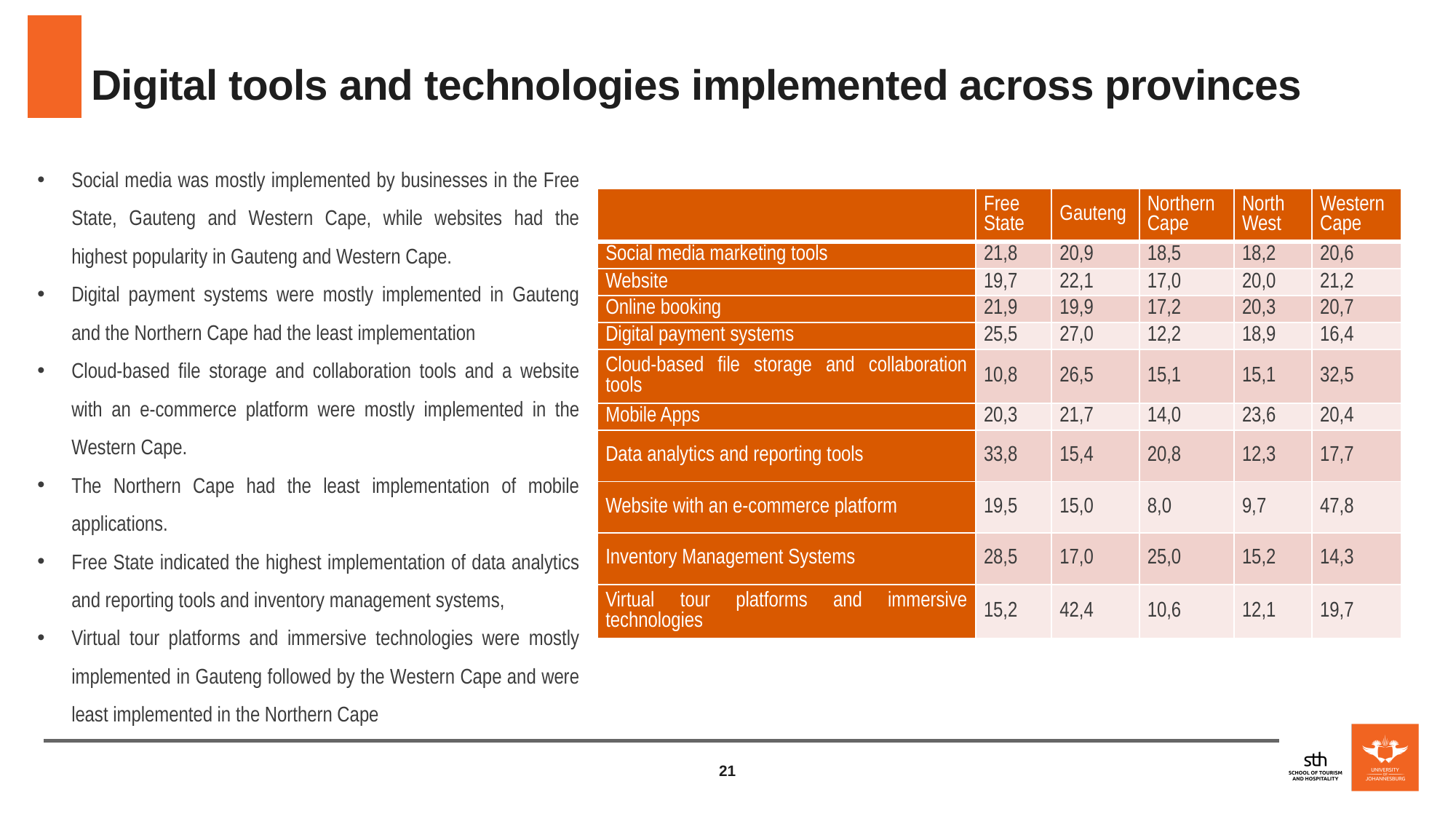

# Digital tools and technologies implemented across provinces
Social media was mostly implemented by businesses in the Free State, Gauteng and Western Cape, while websites had the highest popularity in Gauteng and Western Cape.
Digital payment systems were mostly implemented in Gauteng and the Northern Cape had the least implementation
Cloud-based file storage and collaboration tools and a website with an e-commerce platform were mostly implemented in the Western Cape.
The Northern Cape had the least implementation of mobile applications.
Free State indicated the highest implementation of data analytics and reporting tools and inventory management systems,
Virtual tour platforms and immersive technologies were mostly implemented in Gauteng followed by the Western Cape and were least implemented in the Northern Cape
|  | Free State | Gauteng | Northern Cape | North West | Western Cape |
| --- | --- | --- | --- | --- | --- |
| Social media marketing tools | 21,8 | 20,9 | 18,5 | 18,2 | 20,6 |
| Website | 19,7 | 22,1 | 17,0 | 20,0 | 21,2 |
| Online booking | 21,9 | 19,9 | 17,2 | 20,3 | 20,7 |
| Digital payment systems | 25,5 | 27,0 | 12,2 | 18,9 | 16,4 |
| Cloud-based file storage and collaboration tools | 10,8 | 26,5 | 15,1 | 15,1 | 32,5 |
| Mobile Apps | 20,3 | 21,7 | 14,0 | 23,6 | 20,4 |
| Data analytics and reporting tools | 33,8 | 15,4 | 20,8 | 12,3 | 17,7 |
| Website with an e-commerce platform | 19,5 | 15,0 | 8,0 | 9,7 | 47,8 |
| Inventory Management Systems | 28,5 | 17,0 | 25,0 | 15,2 | 14,3 |
| Virtual tour platforms and immersive technologies | 15,2 | 42,4 | 10,6 | 12,1 | 19,7 |